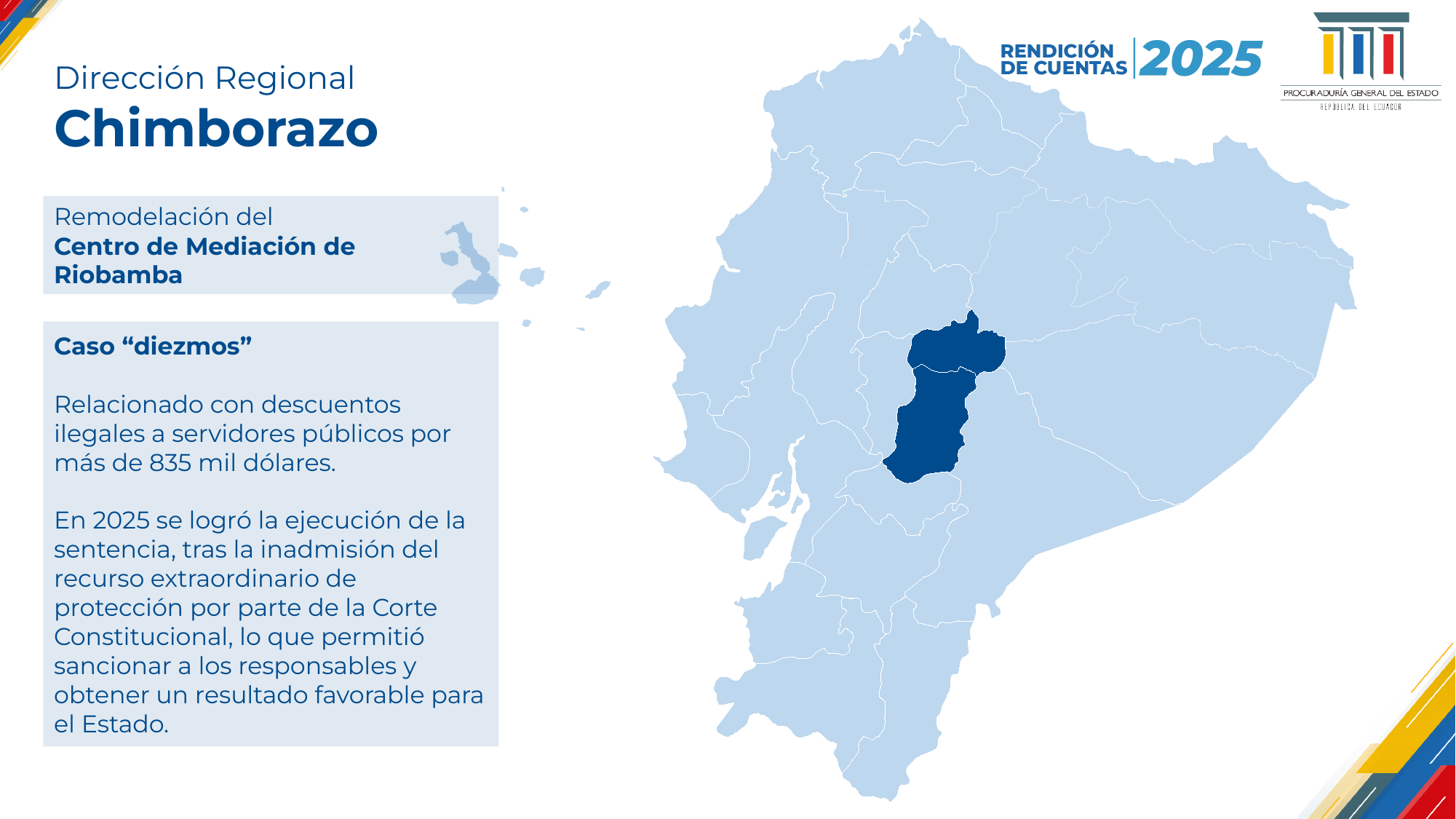

Dirección Regional Chimborazo
Remodelación del
Centro de Mediación de Riobamba
Caso “diezmos”

Relacionado con descuentos ilegales a servidores públicos por más de 835 mil dólares.

En 2025 se logró la ejecución de la sentencia, tras la inadmisión del recurso extraordinario de protección por parte de la Corte Constitucional, lo que permitió sancionar a los responsables y obtener un resultado favorable para el Estado.